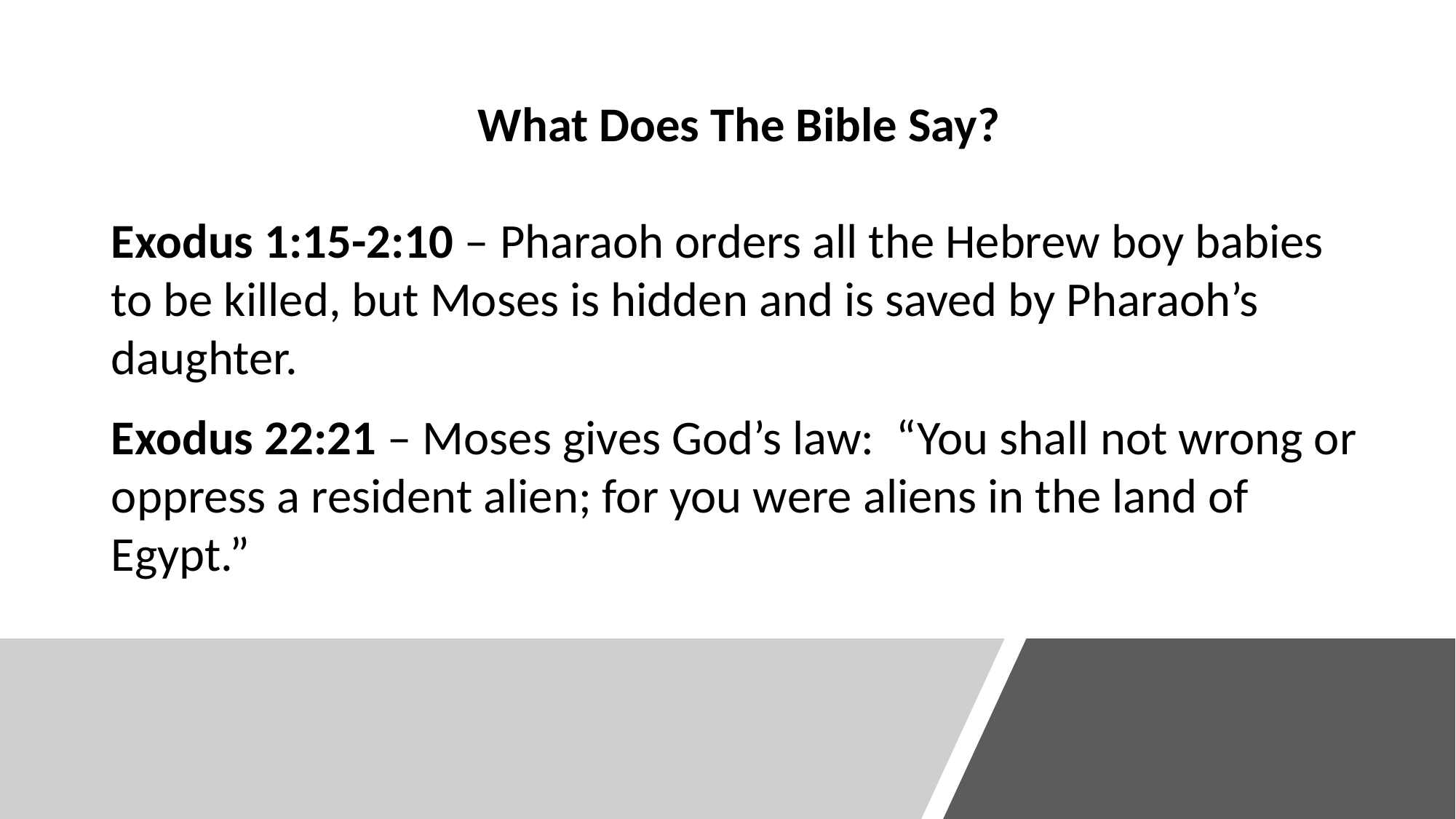

What Does The Bible Say?

Exodus 1:15-2:10 – Pharaoh orders all the Hebrew boy babies to be killed, but Moses is hidden and is saved by Pharaoh’s daughter.

Exodus 22:21 – Moses gives God’s law:  “You shall not wrong or oppress a resident alien; for you were aliens in the land of Egypt.”